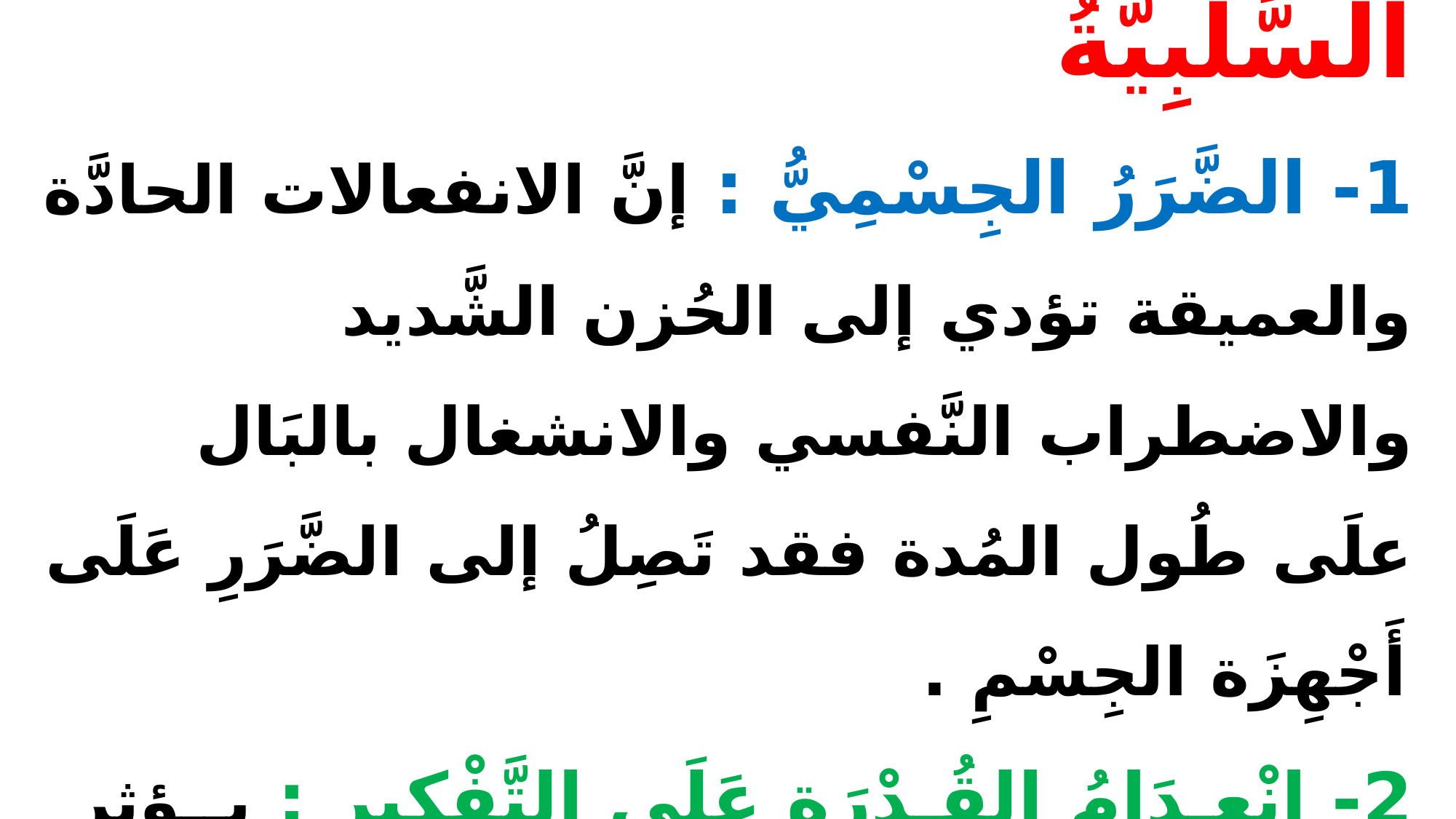

# ثَانِياً: المَظَاهِرُ السَّلْبِيَّةُ 1- الضَّرَرُ الجِسْمِيُّ : إنَّ الانفعالات الحادَّة والعميقة تؤدي إلى الحُزن الشَّديد والاضطراب النَّفسي والانشغال بالبَال علَى طُول المُدة فقد تَصِلُ إلى الضَّرَرِ عَلَى أَجْهِزَة الجِسْمِ . 2- انْعِـدَامُ القُـدْرَةِ عَلَى التَّفْكِير : يــؤثر الإنفعال على التَّفكير الفـرد فيَمنَعُه من الاستمرار .